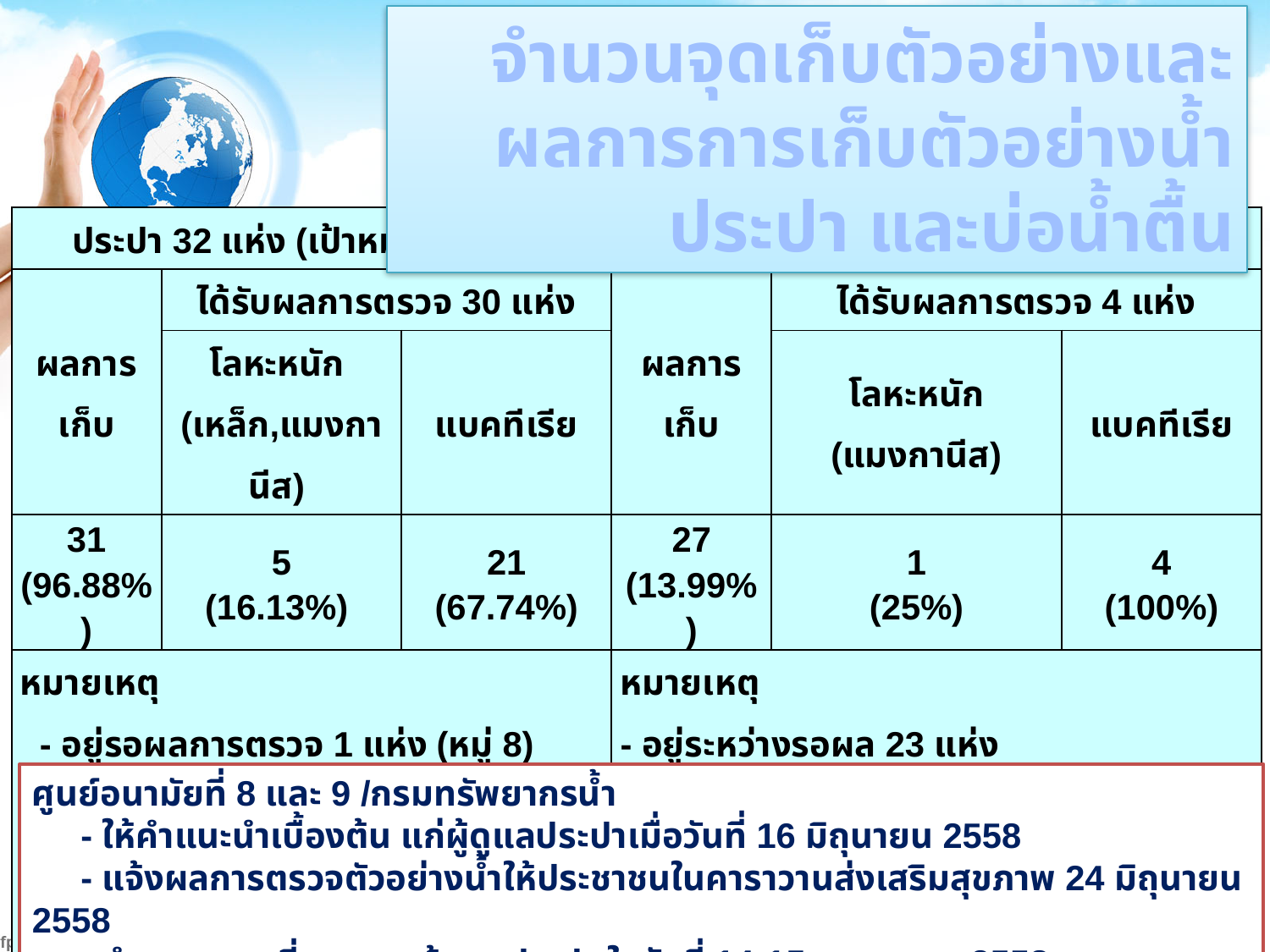

จำนวนจุดเก็บตัวอย่างและผลการการเก็บตัวอย่างน้ำประปา และบ่อน้ำตื้น
| ประปา 32 แห่ง (เป้าหมาย 100%) |  |  | บ่อน้ำตื้น 193 บ่อ (เป้าหมาย 100%) |  |  |
| --- | --- | --- | --- | --- | --- |
| ผลการเก็บ | ได้รับผลการตรวจ 30 แห่ง |  | ผลการเก็บ | ได้รับผลการตรวจ 4 แห่ง |  |
|  | โลหะหนัก (เหล็ก,แมงกานีส) | แบคทีเรีย |  | โลหะหนัก (แมงกานีส) | แบคทีเรีย |
| 31 (96.88%) | 5 (16.13%) | 21 (67.74%) | 27 (13.99%) | 1 (25%) | 4 (100%) |
| หมายเหตุ - อยู่รอผลการตรวจ 1 แห่ง (หมู่ 8) เนื่องจากเป็นประปาที่เปิดใหม่ - ไม่สามารถเก็บตัวอย่างได้เนื่องจากไม่มีน้ำ (หมู่ 6 ) |  |  | หมายเหตุ - อยู่ระหว่างรอผล 23 แห่ง - เหลือเก็บผลอีก 166 แห่ง กรมอนามัย อยู่ระหว่างทบทวนเป้าหมายใหม่เนื่องจากบางบ่อไม่มีน้ำ, บางบ่อไม่ได้ใช้ประโยชน์แล้ว |  |  |
ศูนย์อนามัยที่ 8 และ 9 /กรมทรัพยากรน้ำ
     - ให้คำแนะนำเบื้องต้น แก่ผู้ดูแลประปาเมื่อวันที่ 16 มิถุนายน 2558
     - แจ้งผลการตรวจตัวอย่างน้ำให้ประชาชนในคาราวานส่งเสริมสุขภาพ 24 มิถุนายน 2558
     - กำหนดแผนที่จะอบรมผู้ดูแลประปา ในวันที่ 14-15 กรกฎาคม 2558